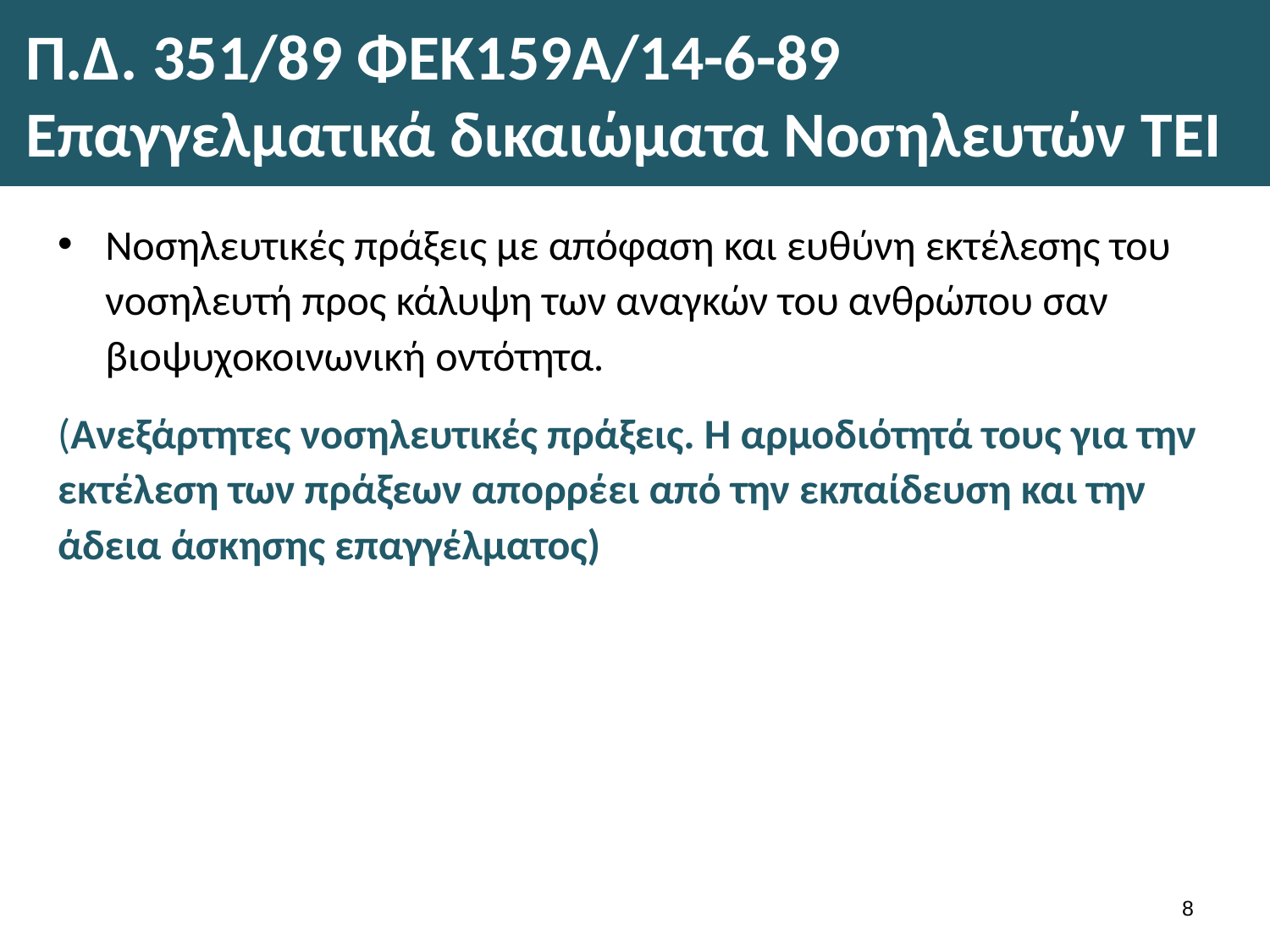

# Π.Δ. 351/89 ΦΕΚ159Α/14-6-89 Επαγγελματικά δικαιώματα Νοσηλευτών ΤΕΙ
Νοσηλευτικές πράξεις με απόφαση και ευθύνη εκτέλεσης του νοσηλευτή προς κάλυψη των αναγκών του ανθρώπου σαν βιοψυχοκοινωνική οντότητα.
(Ανεξάρτητες νοσηλευτικές πράξεις. Η αρμοδιότητά τους για την εκτέλεση των πράξεων απορρέει από την εκπαίδευση και την άδεια άσκησης επαγγέλματος)
8